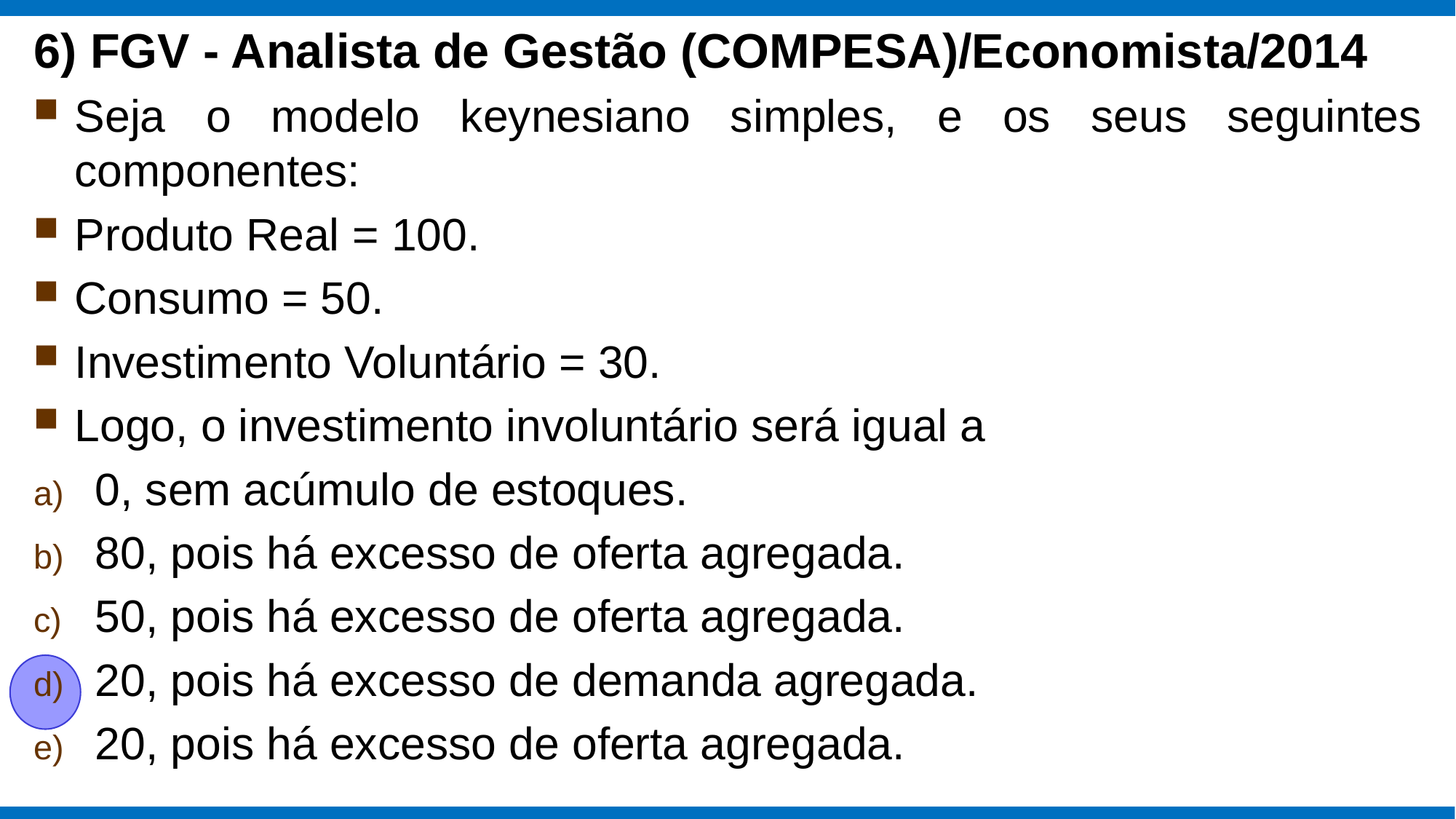

6) FGV - Analista de Gestão (COMPESA)/Economista/2014
Seja o modelo keynesiano simples, e os seus seguintes componentes:
Produto Real = 100.
Consumo = 50.
Investimento Voluntário = 30.
Logo, o investimento involuntário será igual a
0, sem acúmulo de estoques.
80, pois há excesso de oferta agregada.
50, pois há excesso de oferta agregada.
20, pois há excesso de demanda agregada.
20, pois há excesso de oferta agregada.